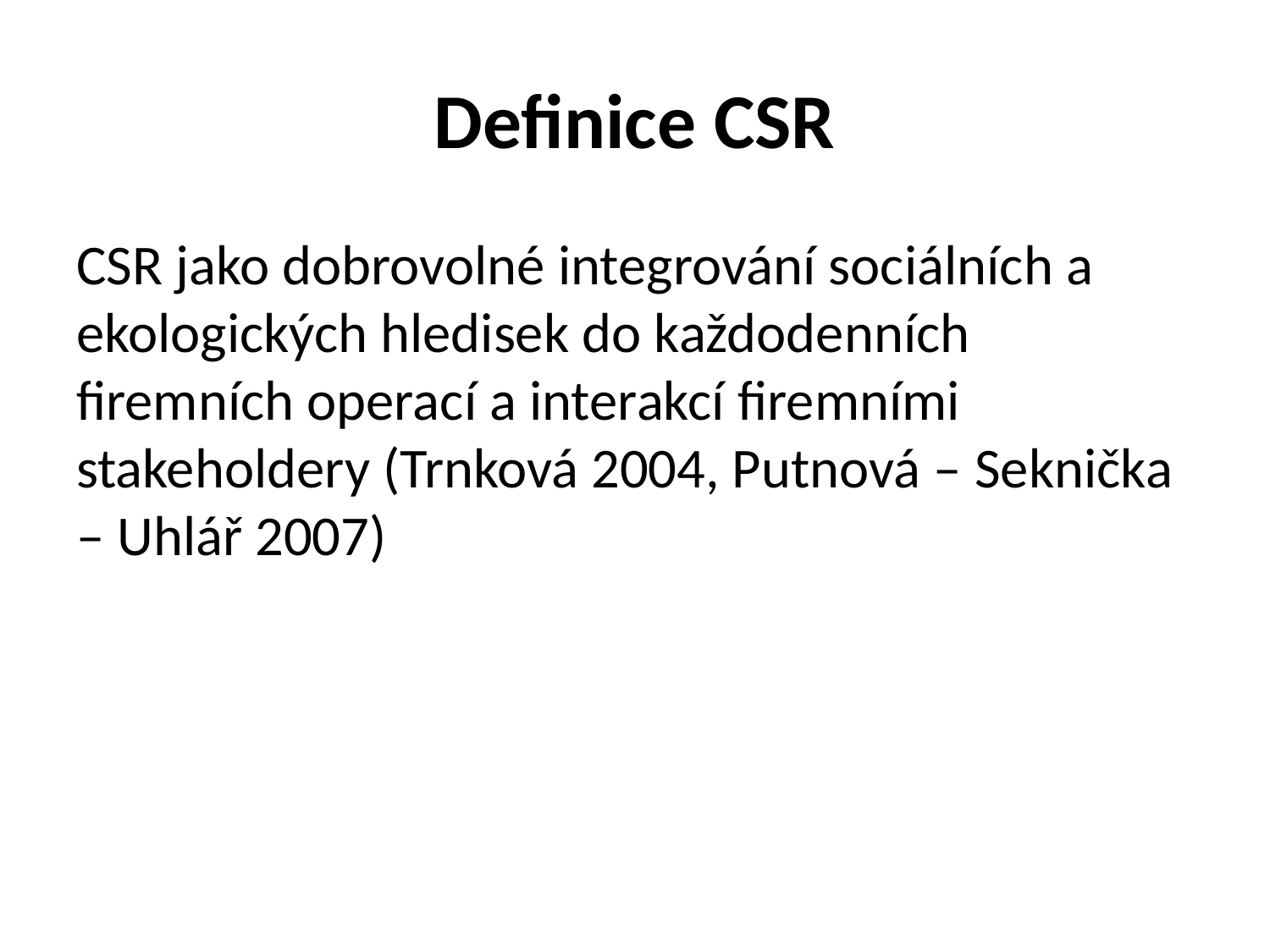

# Definice CSR
CSR jako dobrovolné integrování sociálních a ekologických hledisek do každodenních firemních operací a interakcí firemními stakeholdery (Trnková 2004, Putnová – Seknička – Uhlář 2007)